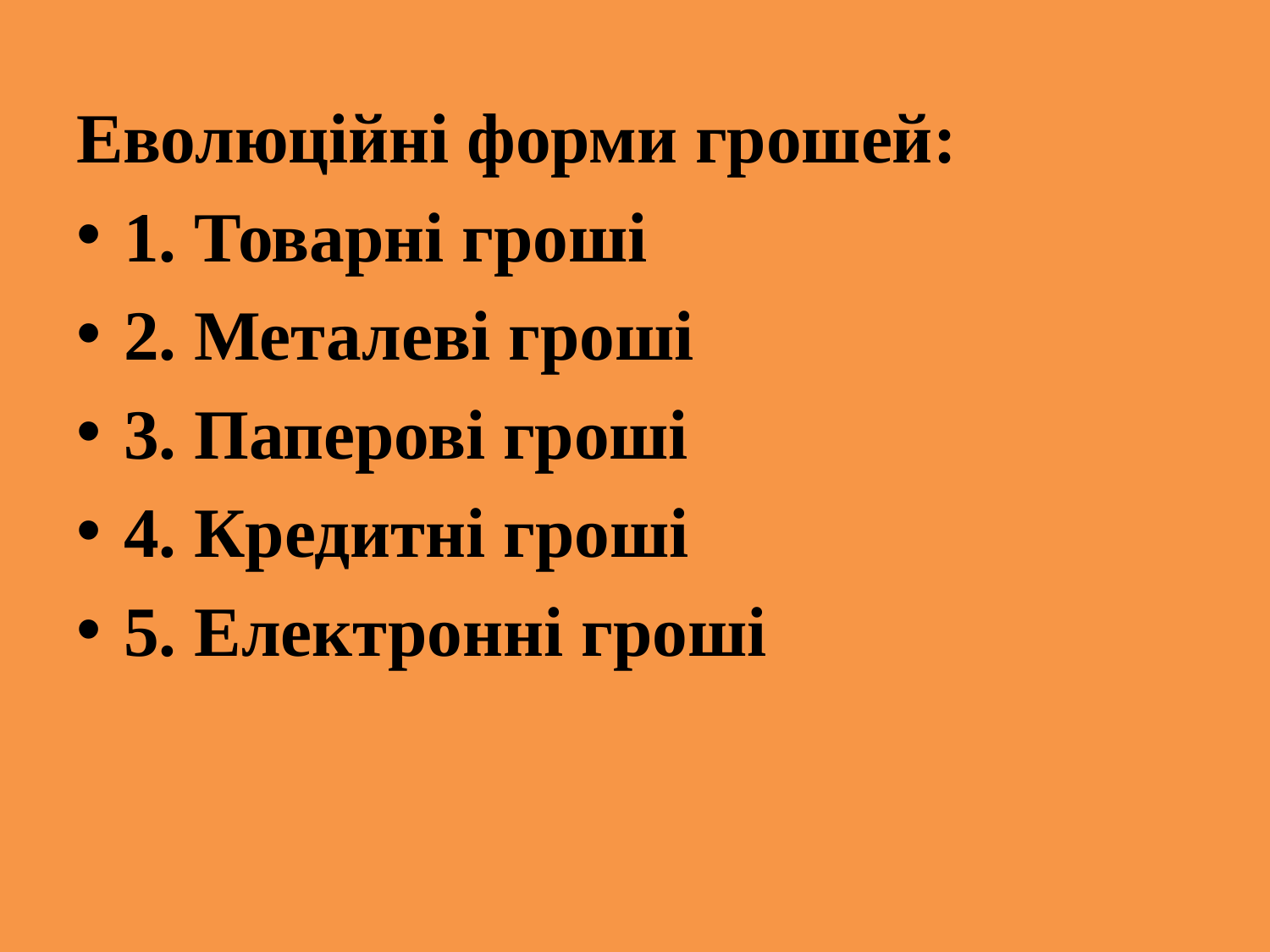

Еволюційні форми грошей:
1. Товарні гроші
2. Металеві гроші
3. Паперові гроші
4. Кредитні гроші
5. Електронні гроші